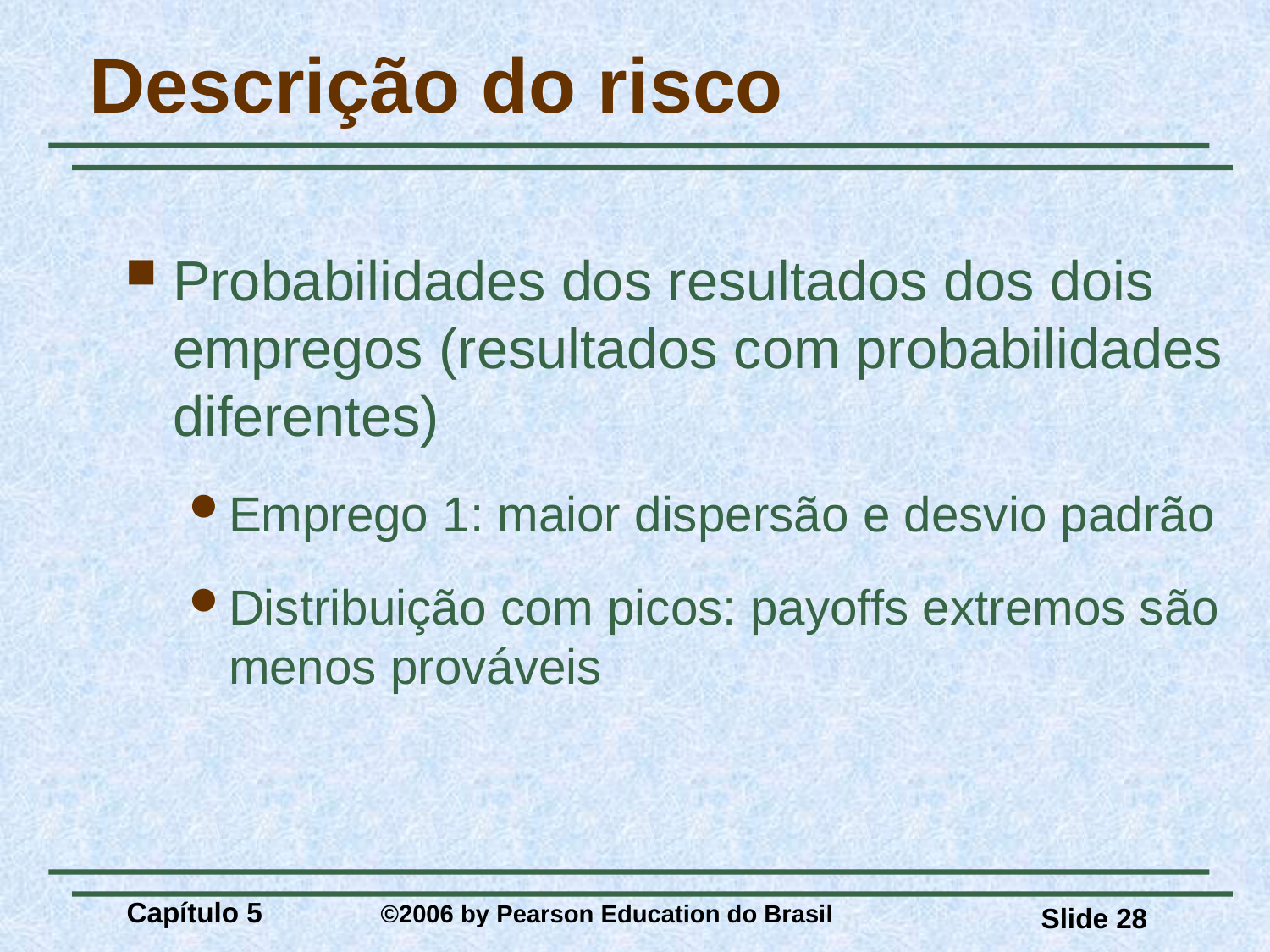

# Descrição do risco
Probabilidades dos resultados dos dois empregos (resultados com probabilidades diferentes)
Emprego 1: maior dispersão e desvio padrão
Distribuição com picos: payoffs extremos são menos prováveis

Capítulo 5 	©2006 by Pearson Education do Brasil
Slide 28